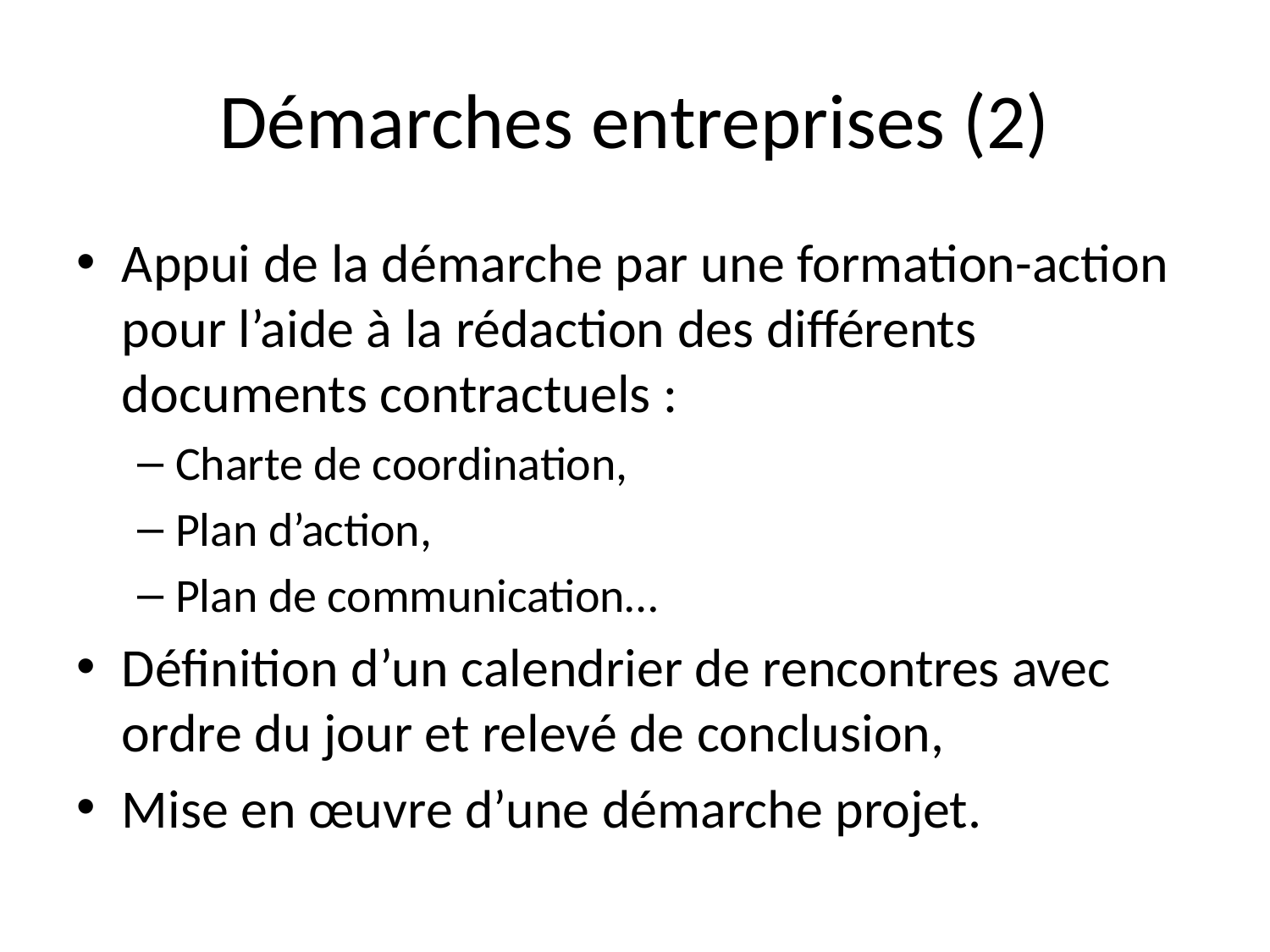

# Démarches entreprises (2)
Appui de la démarche par une formation-action pour l’aide à la rédaction des différents documents contractuels :
Charte de coordination,
Plan d’action,
Plan de communication…
Définition d’un calendrier de rencontres avec ordre du jour et relevé de conclusion,
Mise en œuvre d’une démarche projet.